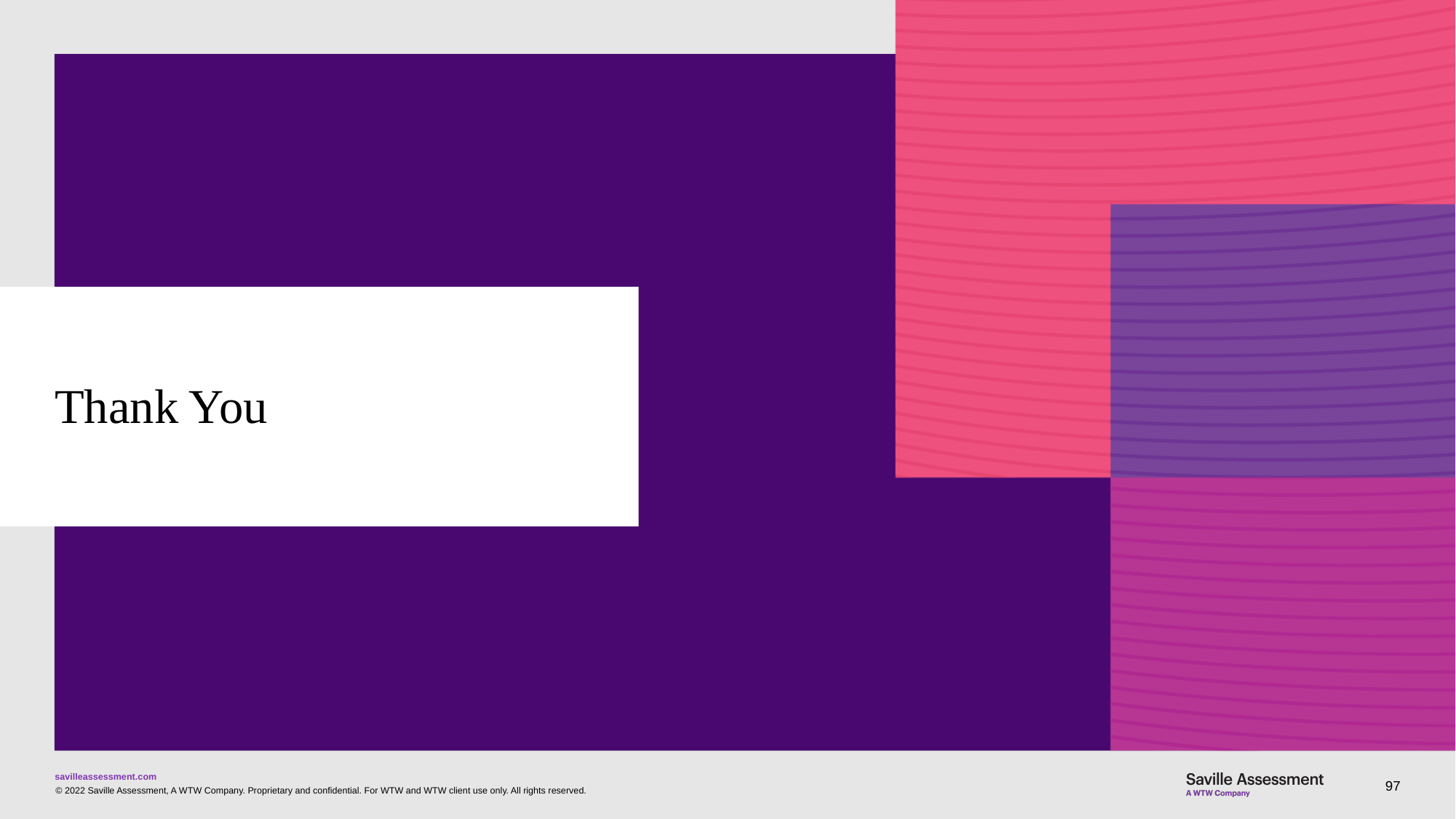

# Thank You
97
© 2022 Saville Assessment, A WTW Company. Proprietary and confidential. For WTW and WTW client use only. All rights reserved.